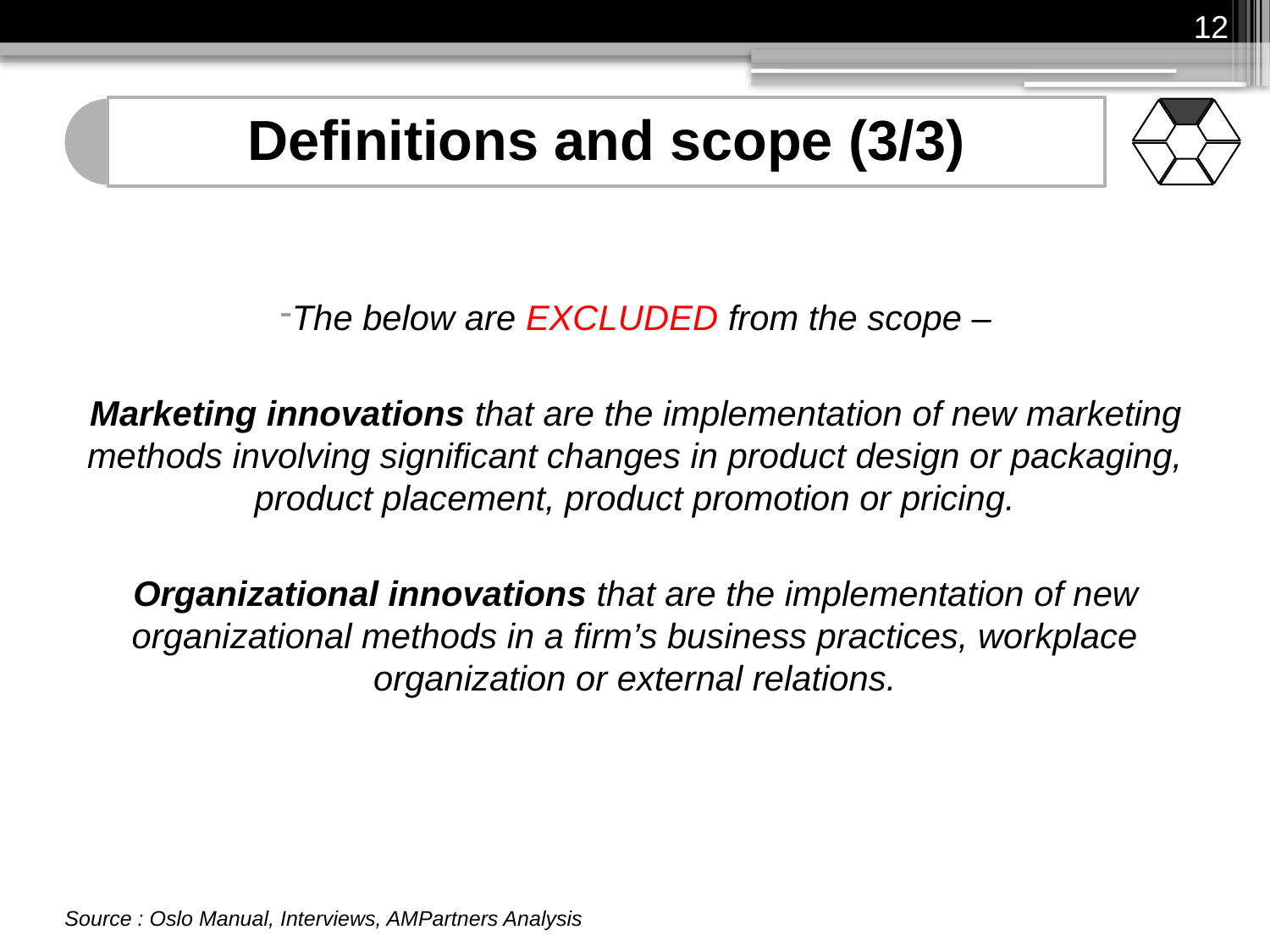

12
Definitions and scope (3/3)

The below are EXCLUDED from the scope –

Marketing innovations that are the implementation of new marketing methods involving significant changes in product design or packaging, product placement, product promotion or pricing.

Organizational innovations that are the implementation of new organizational methods in a firm’s business practices, workplace organization or external relations.
Source : Oslo Manual, Interviews, AMPartners Analysis